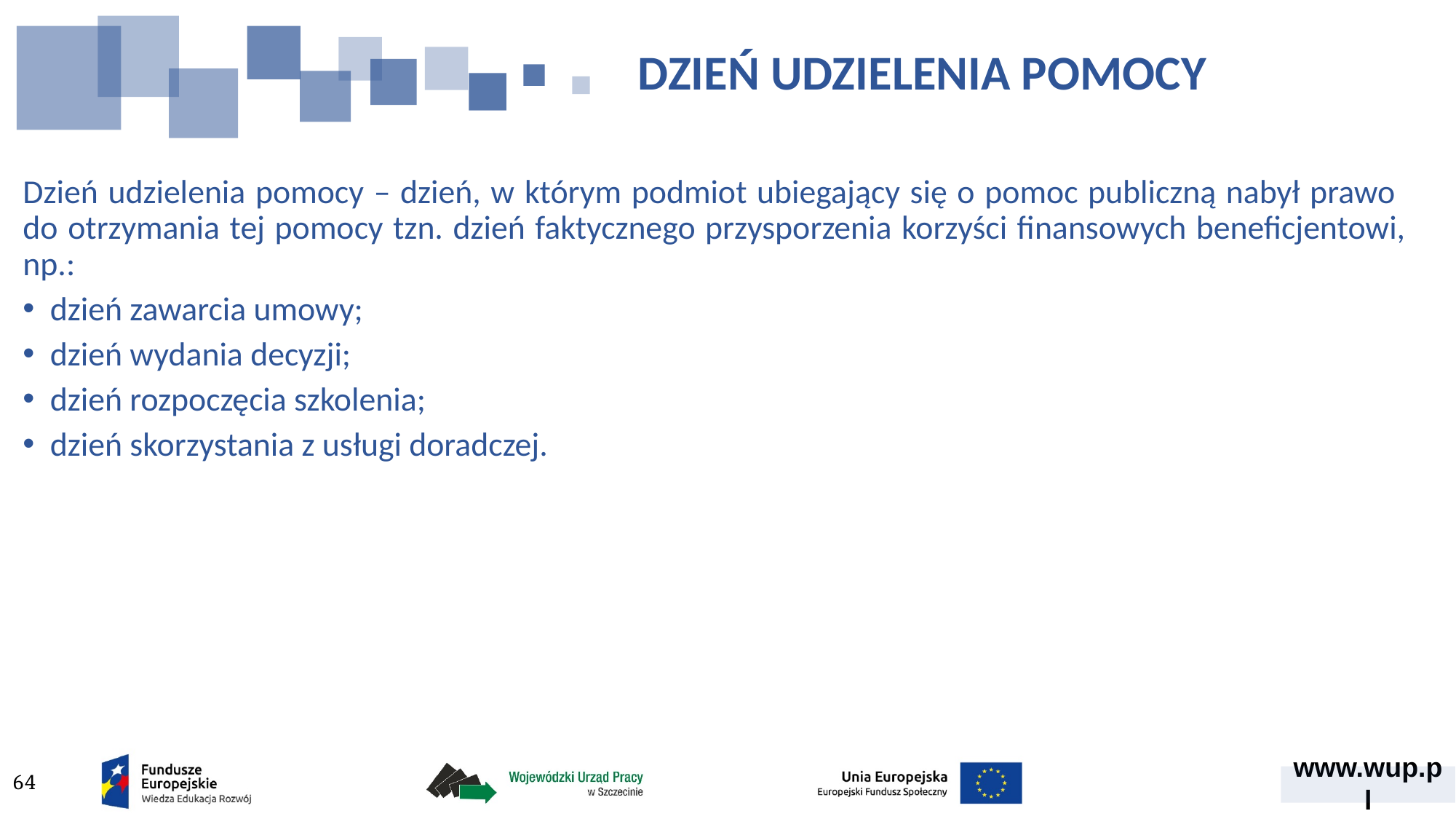

DZIEŃ UDZIELENIA POMOCY
Dzień udzielenia pomocy – dzień, w którym podmiot ubiegający się o pomoc publiczną nabył prawo
do otrzymania tej pomocy tzn. dzień faktycznego przysporzenia korzyści finansowych beneficjentowi, np.:
dzień zawarcia umowy;
dzień wydania decyzji;
dzień rozpoczęcia szkolenia;
dzień skorzystania z usługi doradczej.

64